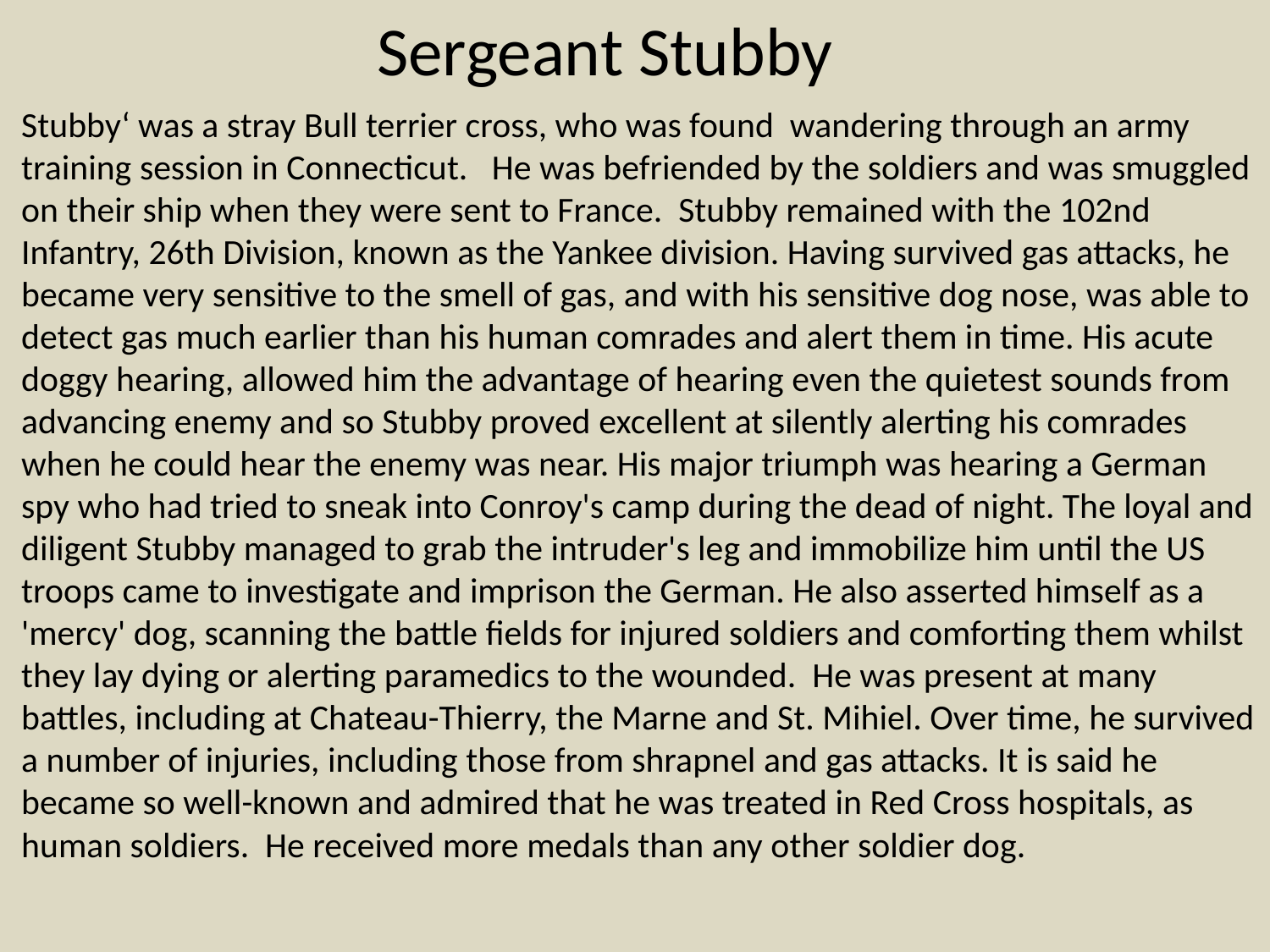

# Sergeant Stubby
Stubby‘ was a stray Bull terrier cross, who was found  wandering through an army training session in Connecticut.   He was befriended by the soldiers and was smuggled on their ship when they were sent to France.  Stubby remained with the 102nd Infantry, 26th Division, known as the Yankee division. Having survived gas attacks, he became very sensitive to the smell of gas, and with his sensitive dog nose, was able to detect gas much earlier than his human comrades and alert them in time. His acute doggy hearing, allowed him the advantage of hearing even the quietest sounds from advancing enemy and so Stubby proved excellent at silently alerting his comrades when he could hear the enemy was near. His major triumph was hearing a German spy who had tried to sneak into Conroy's camp during the dead of night. The loyal and diligent Stubby managed to grab the intruder's leg and immobilize him until the US troops came to investigate and imprison the German. He also asserted himself as a 'mercy' dog, scanning the battle fields for injured soldiers and comforting them whilst they lay dying or alerting paramedics to the wounded.  He was present at many battles, including at Chateau-Thierry, the Marne and St. Mihiel. Over time, he survived a number of injuries, including those from shrapnel and gas attacks. It is said he became so well-known and admired that he was treated in Red Cross hospitals, as human soldiers.  He received more medals than any other soldier dog.